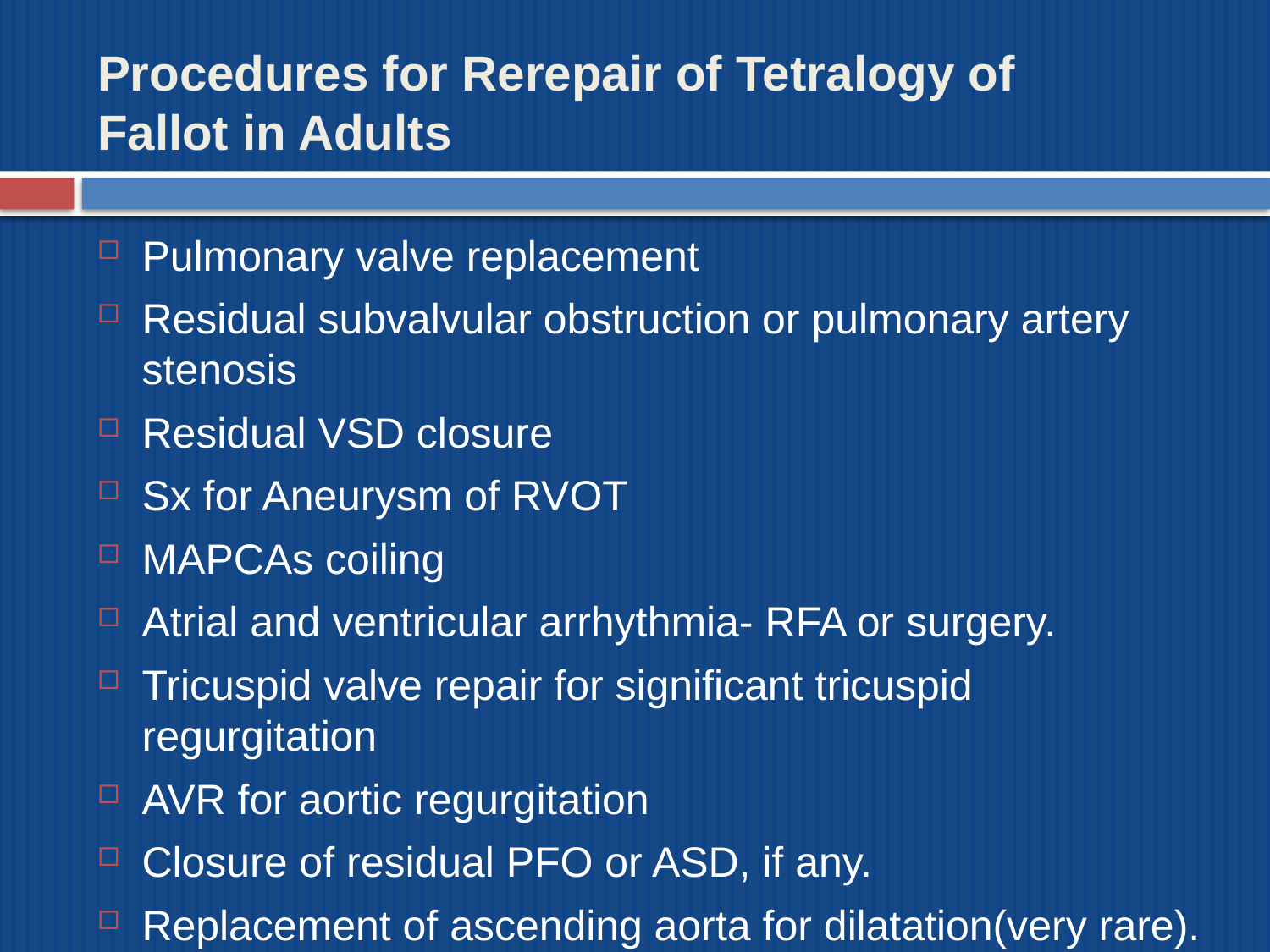

# Procedures for Rerepair of Tetralogy of Fallot in Adults
Pulmonary valve replacement
Residual subvalvular obstruction or pulmonary artery stenosis
Residual VSD closure
Sx for Aneurysm of RVOT
MAPCAs coiling
Atrial and ventricular arrhythmia- RFA or surgery.
Tricuspid valve repair for significant tricuspid regurgitation
AVR for aortic regurgitation
Closure of residual PFO or ASD, if any.
Replacement of ascending aorta for dilatation(very rare).